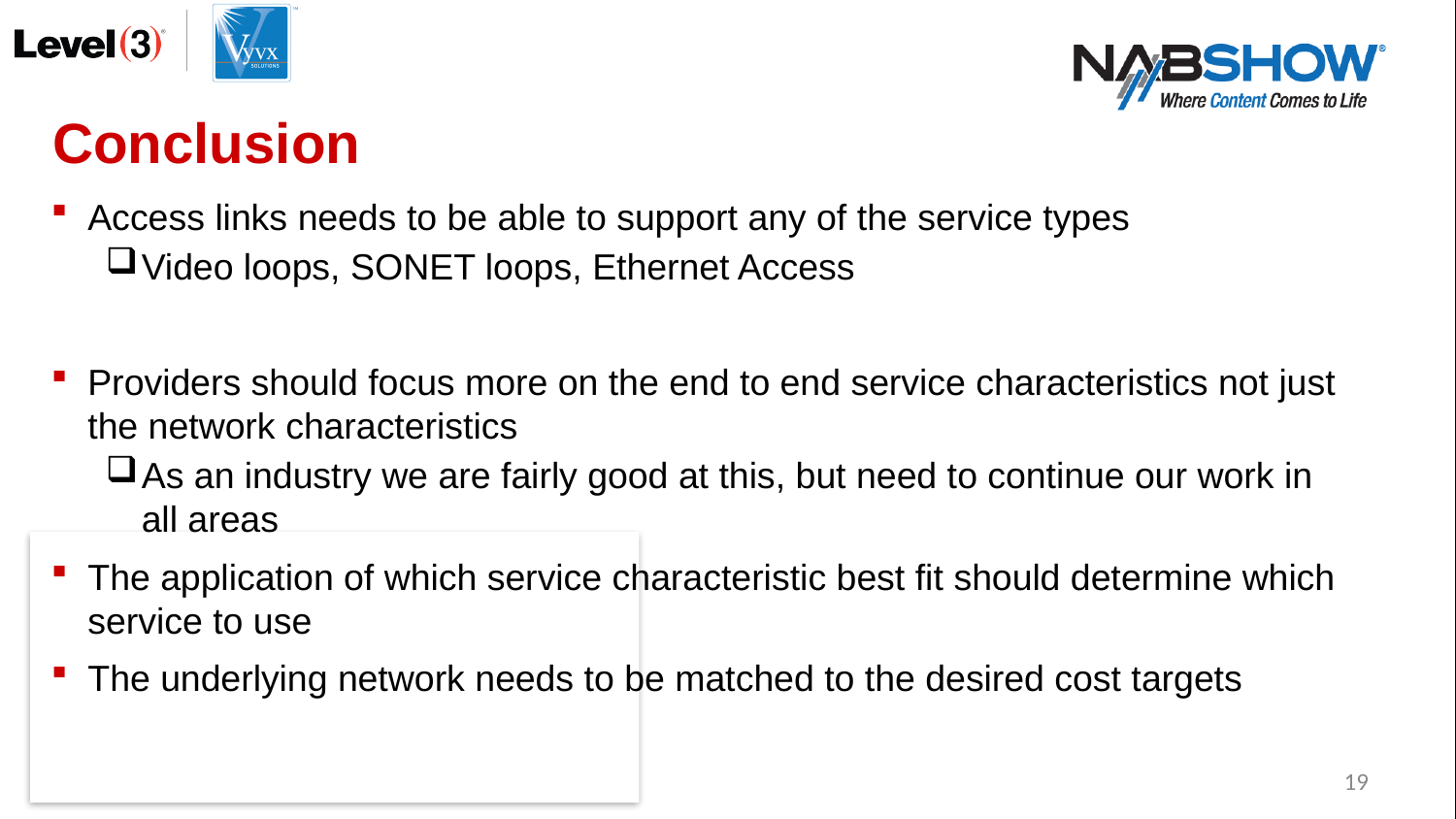

Conclusion
Access links needs to be able to support any of the service types
Video loops, SONET loops, Ethernet Access

Providers should focus more on the end to end service characteristics not just the network characteristics
As an industry we are fairly good at this, but need to continue our work in all areas
The application of which service characteristic best fit should determine which service to use
The underlying network needs to be matched to the desired cost targets

19